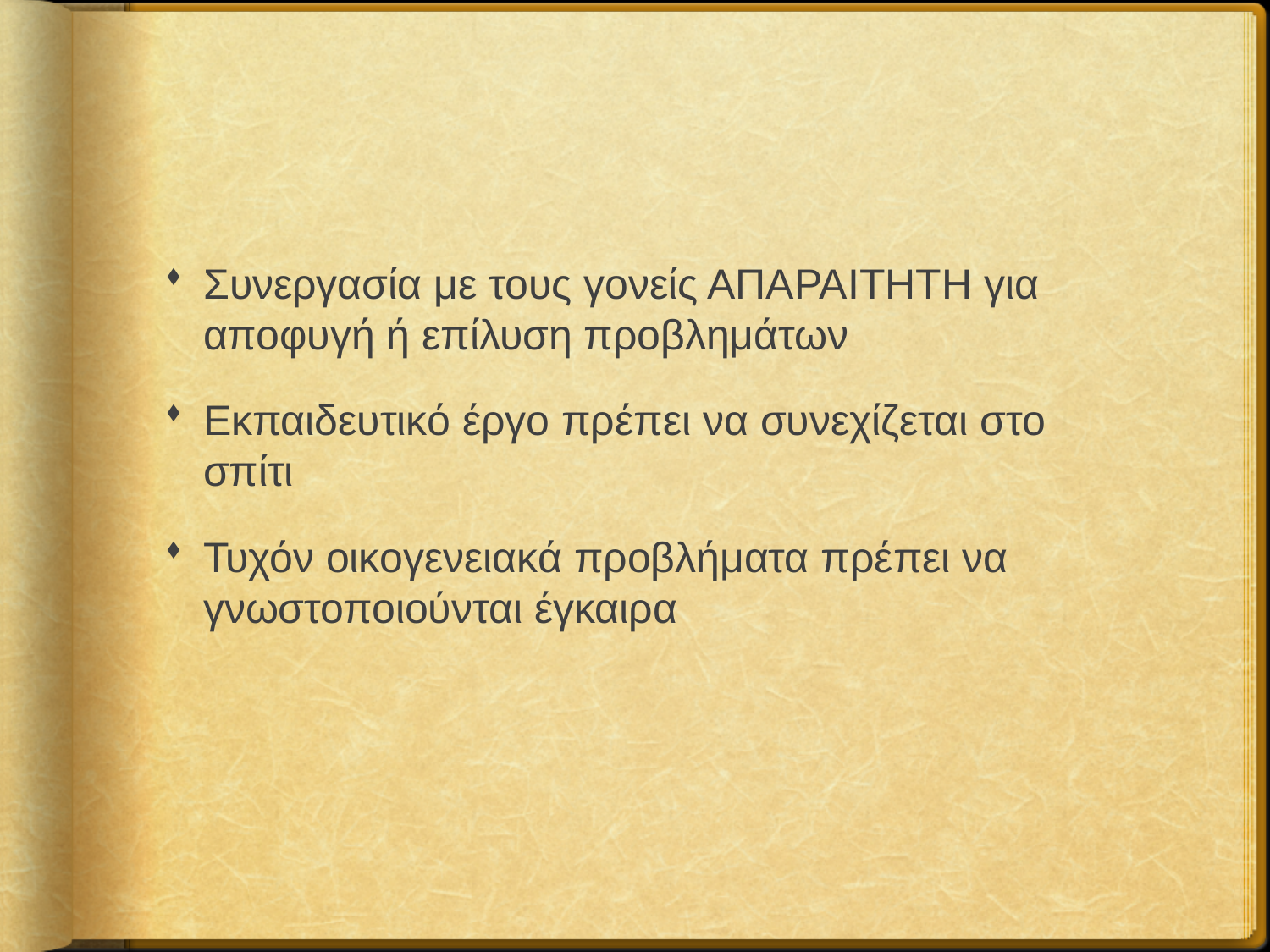

Συνεργασία με τους γονείς ΑΠΑΡΑΙΤΗΤΗ για αποφυγή ή επίλυση προβλημάτων
Εκπαιδευτικό έργο πρέπει να συνεχίζεται στο σπίτι
Τυχόν οικογενειακά προβλήματα πρέπει να γνωστοποιούνται έγκαιρα